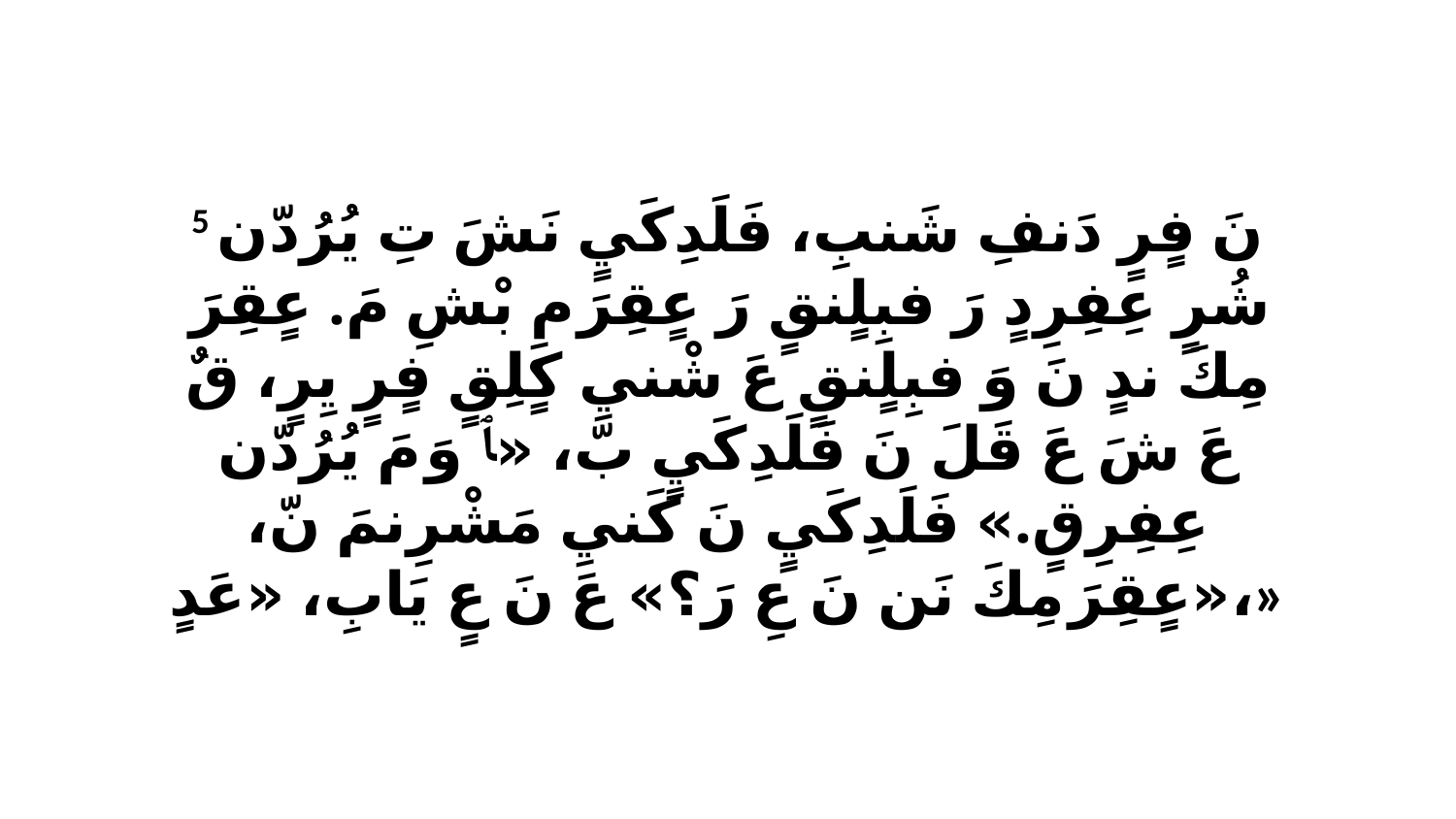

5 نَ فٍرٍ دَنفِ شَنبِ، فَلَدِكَيٍ نَشَ تِ يُرُدّن شُرٍ عِفِرِدٍ رَ فبِلٍنقٍ رَ عٍقِرَ مِ بْشِ مَ. عٍقِرَ مِكَ ندٍ نَ وَ فبِلٍنقٍ عَ شْنيِ كٍلِقٍ فٍرٍ يِرٍ، قٌ عَ شَ عَ قَلَ نَ فَلَدِكَيٍ بّ، «ﭑ وَ مَ يُرُدّن عِفِرِقٍ.» فَلَدِكَيٍ نَ كَنيِ مَشْرِنمَ نّ، «عٍقِرَ مِكَ نَن نَ عِ رَ؟» عَ نَ عٍ يَابِ، «عَدٍ،»